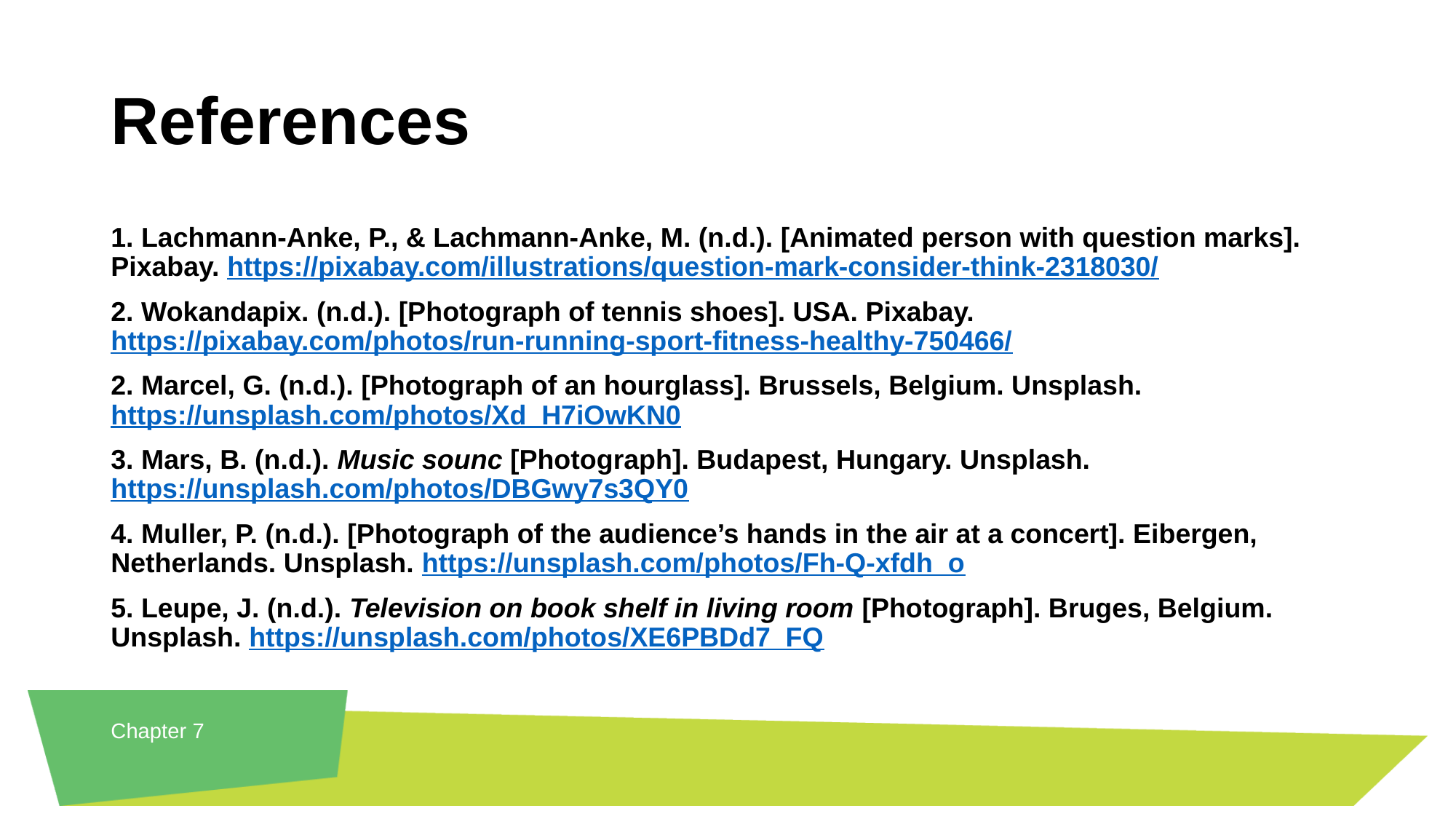

# References
1. Lachmann-Anke, P., & Lachmann-Anke, M. (n.d.). [Animated person with question marks]. Pixabay. https://pixabay.com/illustrations/question-mark-consider-think-2318030/
2. Wokandapix. (n.d.). [Photograph of tennis shoes]. USA. Pixabay. https://pixabay.com/photos/run-running-sport-fitness-healthy-750466/
2. Marcel, G. (n.d.). [Photograph of an hourglass]. Brussels, Belgium. Unsplash. https://unsplash.com/photos/Xd_H7iOwKN0
3. Mars, B. (n.d.). Music sounc [Photograph]. Budapest, Hungary. Unsplash. https://unsplash.com/photos/DBGwy7s3QY0
4. Muller, P. (n.d.). [Photograph of the audience’s hands in the air at a concert]. Eibergen, Netherlands. Unsplash. https://unsplash.com/photos/Fh-Q-xfdh_o
5. Leupe, J. (n.d.). Television on book shelf in living room [Photograph]. Bruges, Belgium. Unsplash. https://unsplash.com/photos/XE6PBDd7_FQ